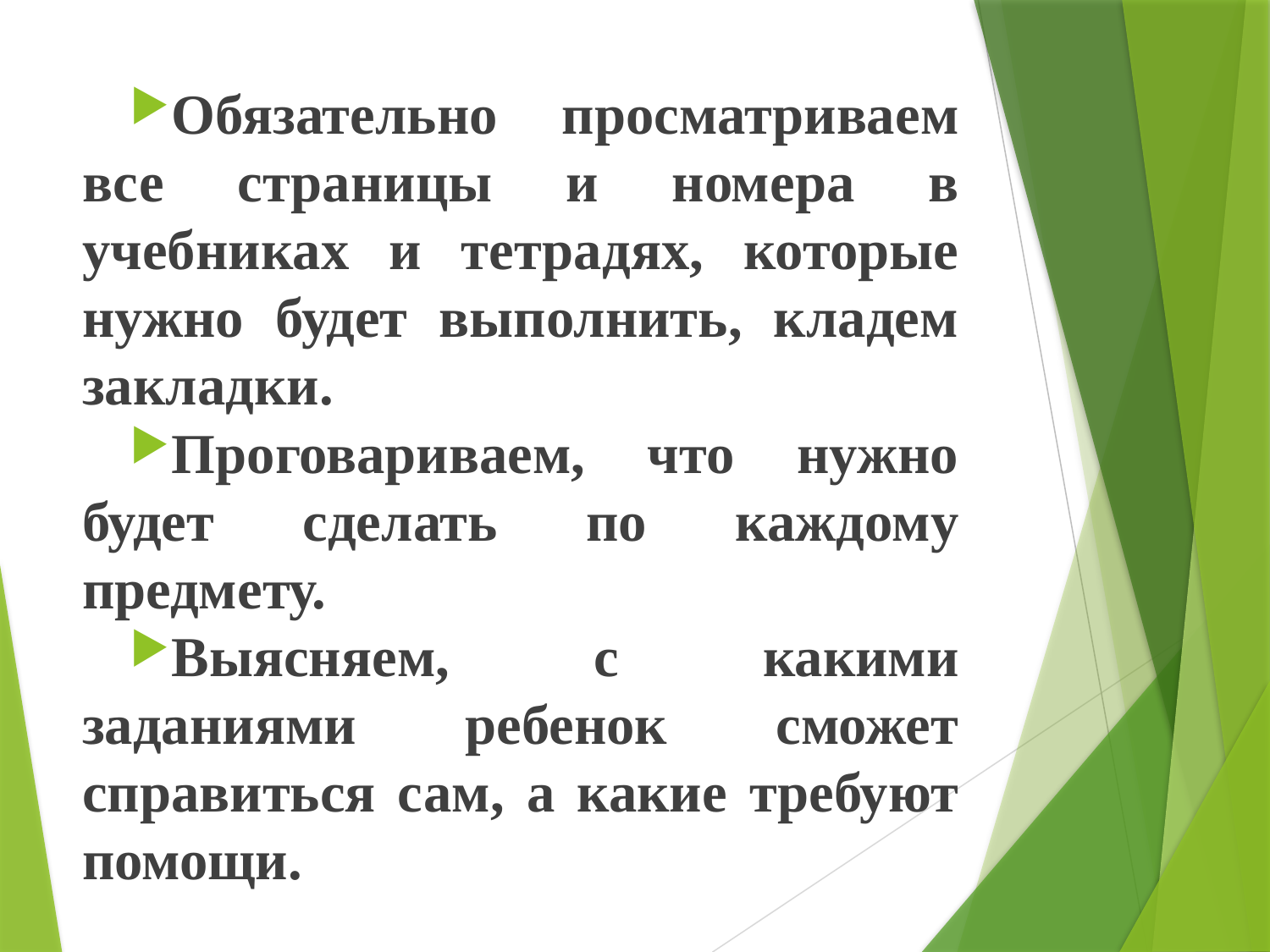

Обязательно просматриваем все страницы и номера в учебниках и тетрадях, которые нужно будет выполнить, кладем закладки.
Проговариваем, что нужно будет сделать по каждому предмету.
Выясняем, с какими заданиями ребенок сможет справиться сам, а какие требуют помощи.